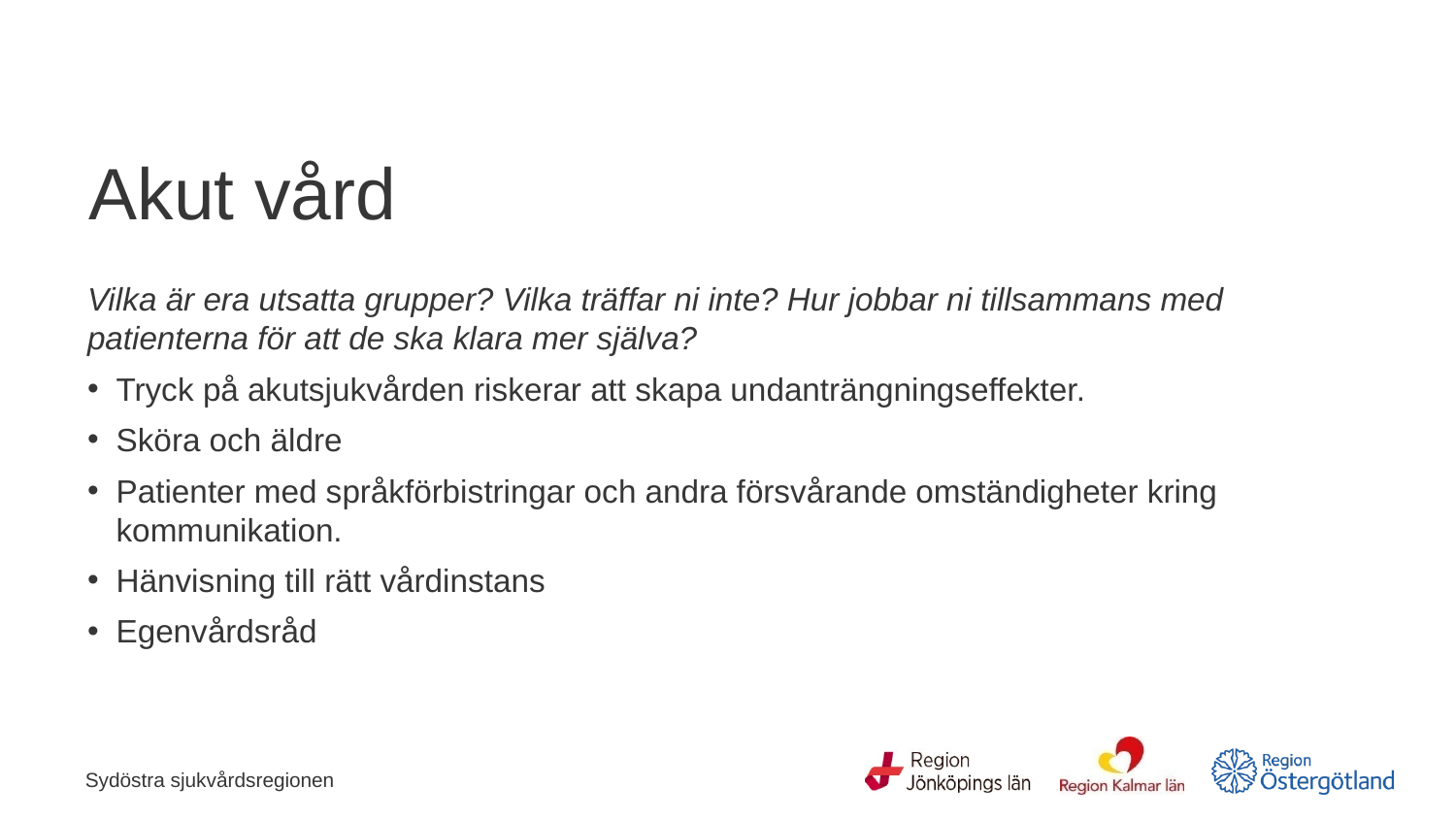

# Akut vård
Vilka är era utsatta grupper? Vilka träffar ni inte? Hur jobbar ni tillsammans med patienterna för att de ska klara mer själva?
Tryck på akutsjukvården riskerar att skapa undanträngningseffekter.
Sköra och äldre
Patienter med språkförbistringar och andra försvårande omständigheter kring kommunikation.
Hänvisning till rätt vårdinstans
Egenvårdsråd